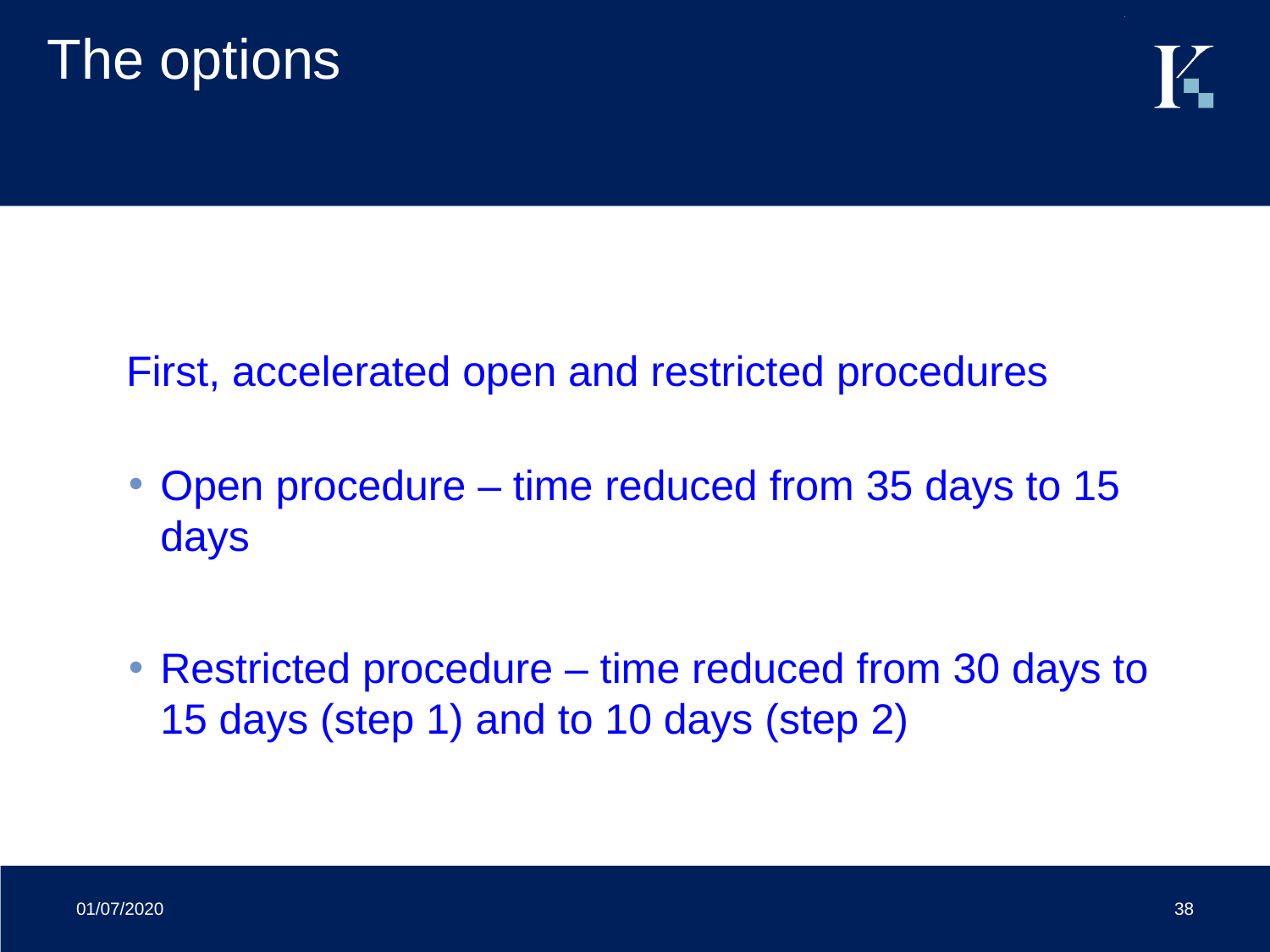

# The options

First, accelerated open and restricted procedures

Open procedure – time reduced from 35 days to 15 days

Restricted procedure – time reduced from 30 days to 15 days (step 1) and to 10 days (step 2)

01/07/2020
38